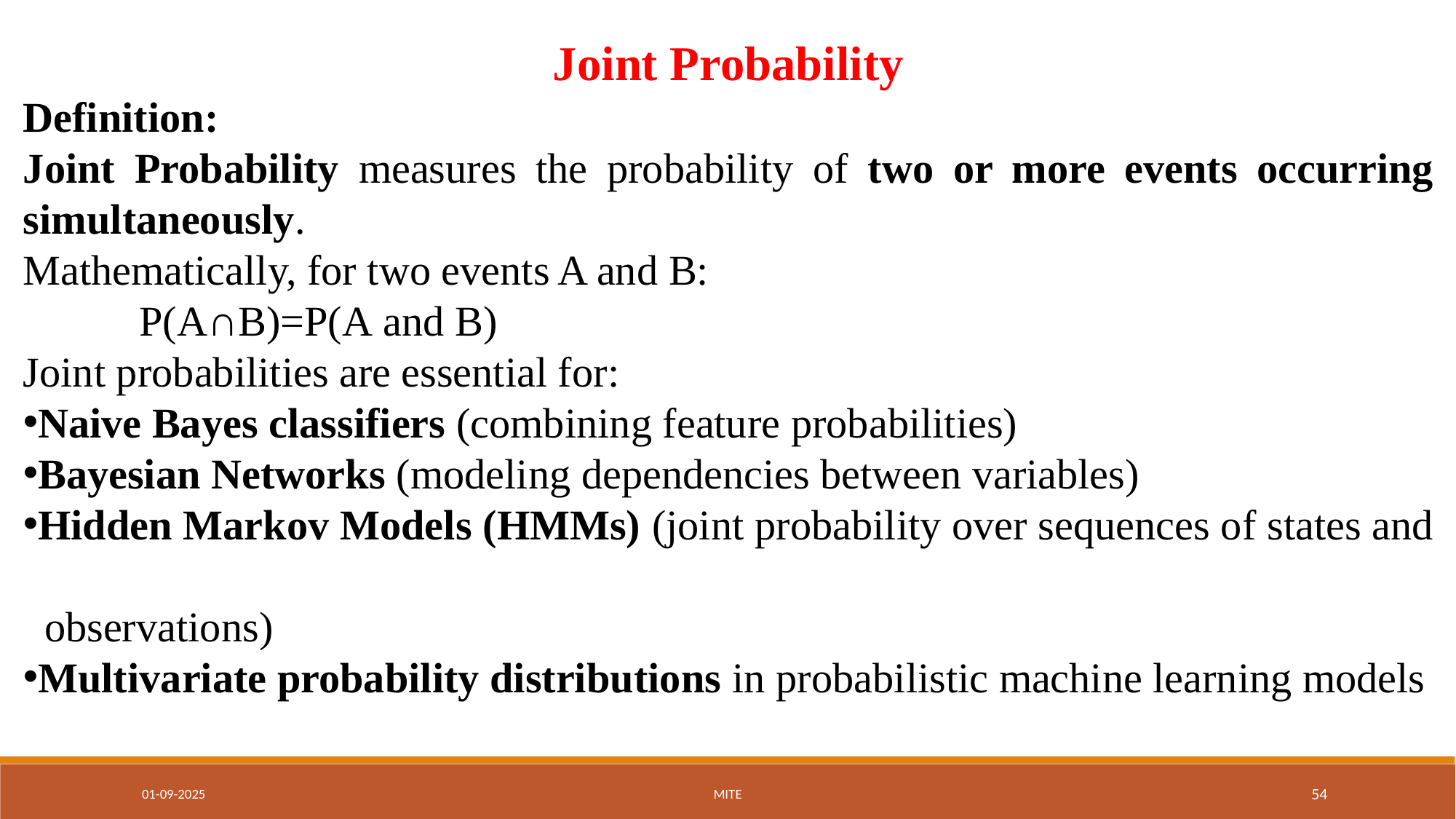

Joint Probability
Definition:
Joint Probability measures the probability of two or more events occurring simultaneously.
Mathematically, for two events A and B:
           P(A∩B)=P(A and B)
Joint probabilities are essential for:
Naive Bayes classifiers (combining feature probabilities)
Bayesian Networks (modeling dependencies between variables)
Hidden Markov Models (HMMs) (joint probability over sequences of states and
  observations)
Multivariate probability distributions in probabilistic machine learning models
01-09-2025
MITE
54